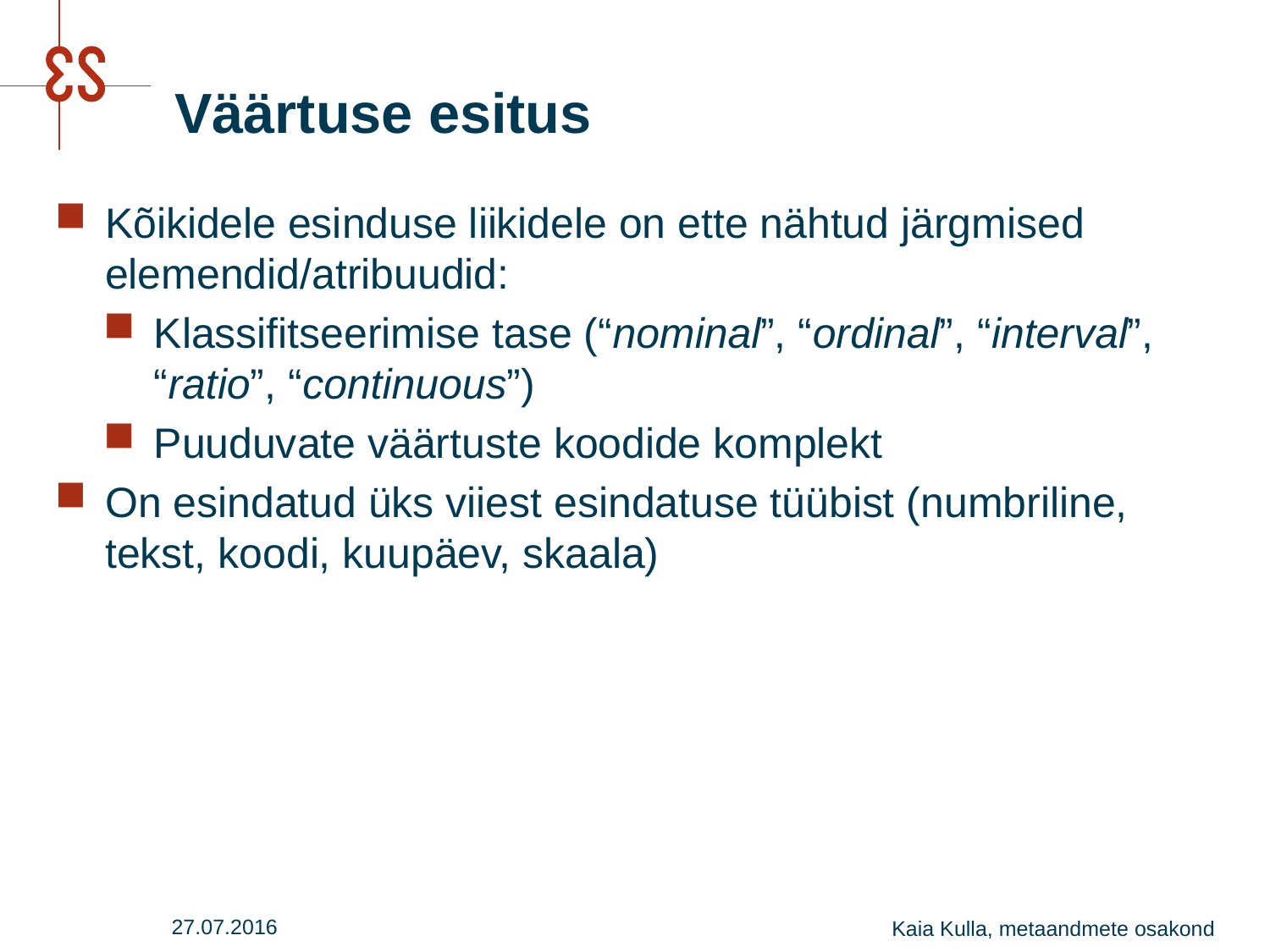

# Väärtuse esitus
Kõikidele esinduse liikidele on ette nähtud järgmised elemendid/atribuudid:
Klassifitseerimise tase (“nominal”, “ordinal”, “interval”, “ratio”, “continuous”)
Puuduvate väärtuste koodide komplekt
On esindatud üks viiest esindatuse tüübist (numbriline, tekst, koodi, kuupäev, skaala)
27.07.2016
Kaia Kulla, metaandmete osakond